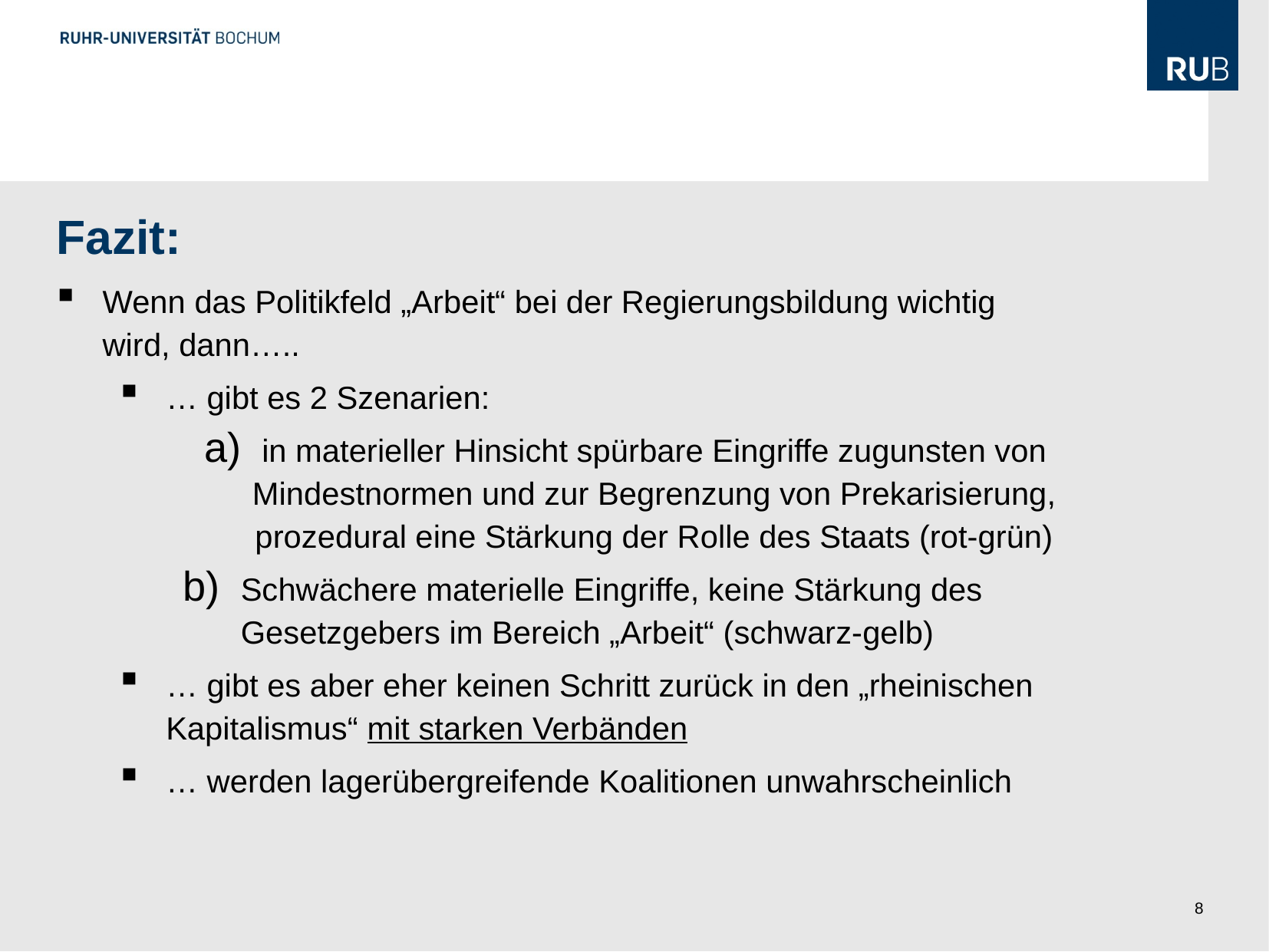

Fazit:
Wenn das Politikfeld „Arbeit“ bei der Regierungsbildung wichtig wird, dann…..
… gibt es 2 Szenarien:
in materieller Hinsicht spürbare Eingriffe zugunsten von Mindestnormen und zur Begrenzung von Prekarisierung, prozedural eine Stärkung der Rolle des Staats (rot-grün)
Schwächere materielle Eingriffe, keine Stärkung des Gesetzgebers im Bereich „Arbeit“ (schwarz-gelb)
… gibt es aber eher keinen Schritt zurück in den „rheinischen Kapitalismus“ mit starken Verbänden
… werden lagerübergreifende Koalitionen unwahrscheinlich